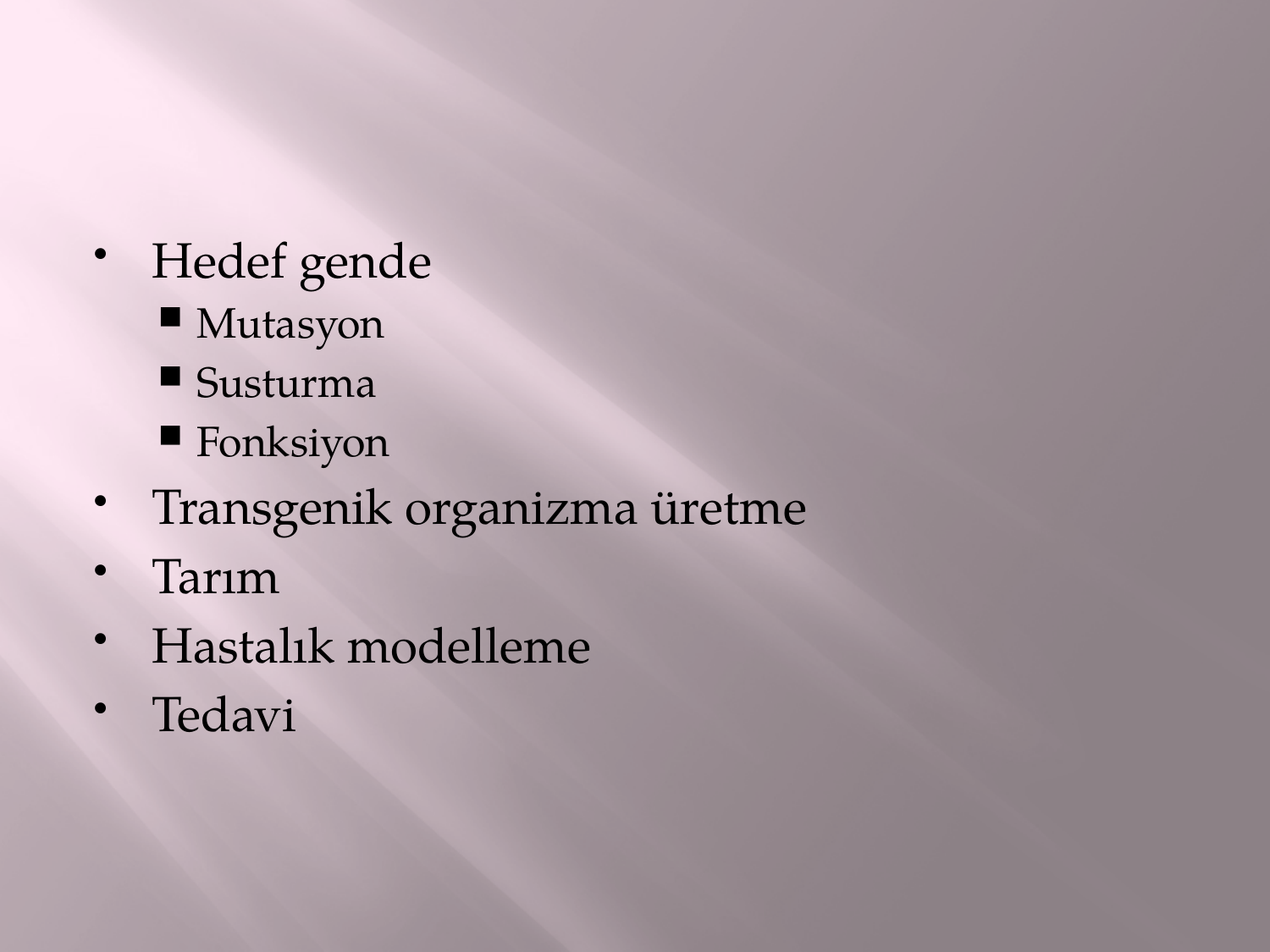

#
Hedef gende
Mutasyon
Susturma
Fonksiyon
Transgenik organizma üretme
Tarım
Hastalık modelleme
Tedavi